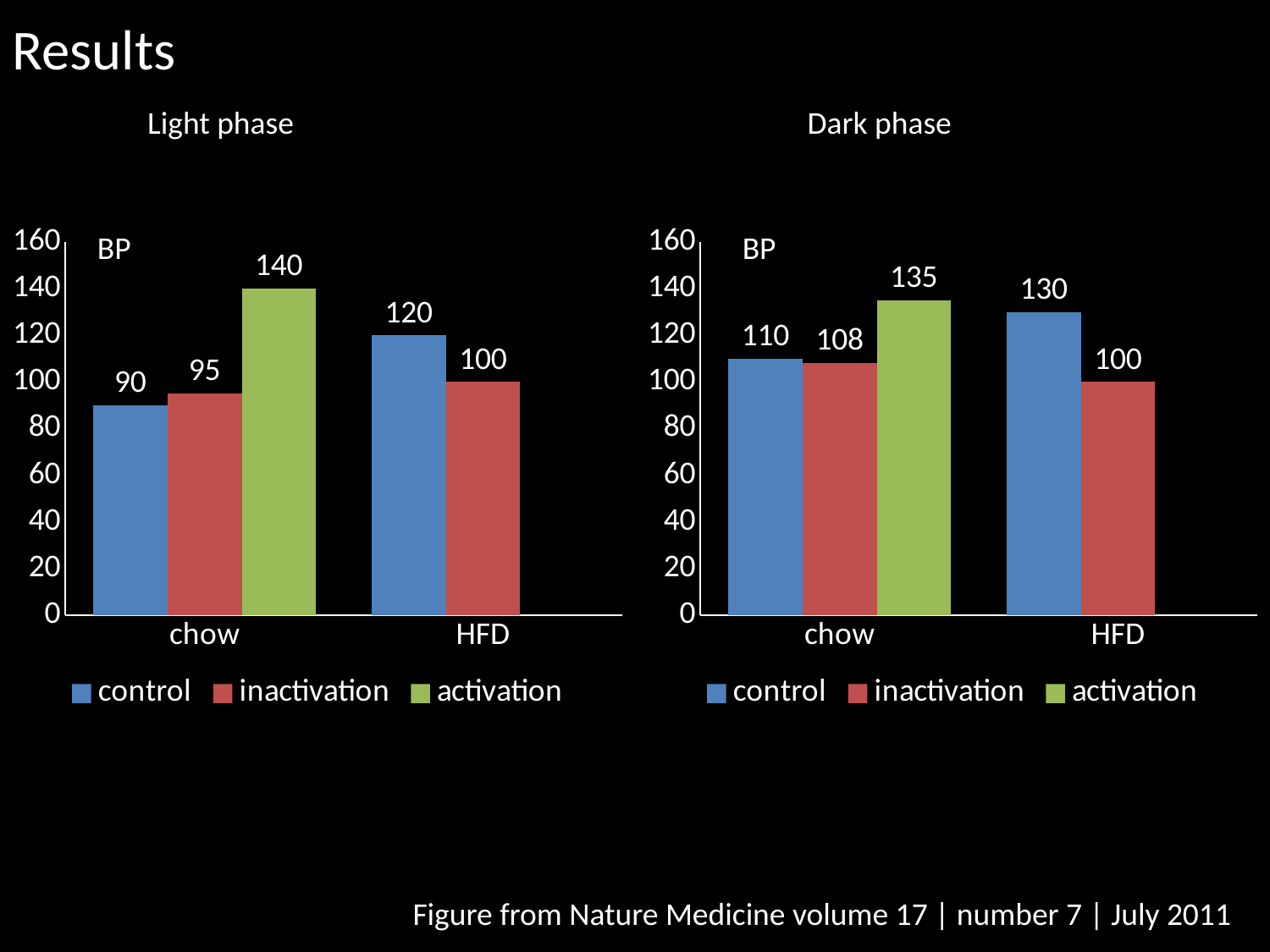

Results
Light phase
Dark phase

### Chart

| Category | control | inactivation | activation |
|---|---|---|---|
| chow | 90.0 | 95.0 | 140.0 |
| HFD | 120.0 | 100.0 | None |

### Chart

| Category | control | inactivation | activation |
|---|---|---|---|
| chow | 110.0 | 108.0 | 135.0 |
| HFD | 130.0 | 100.0 | None |
BP
BP
Figure from Nature Medicine volume 17 | number 7 | July 2011